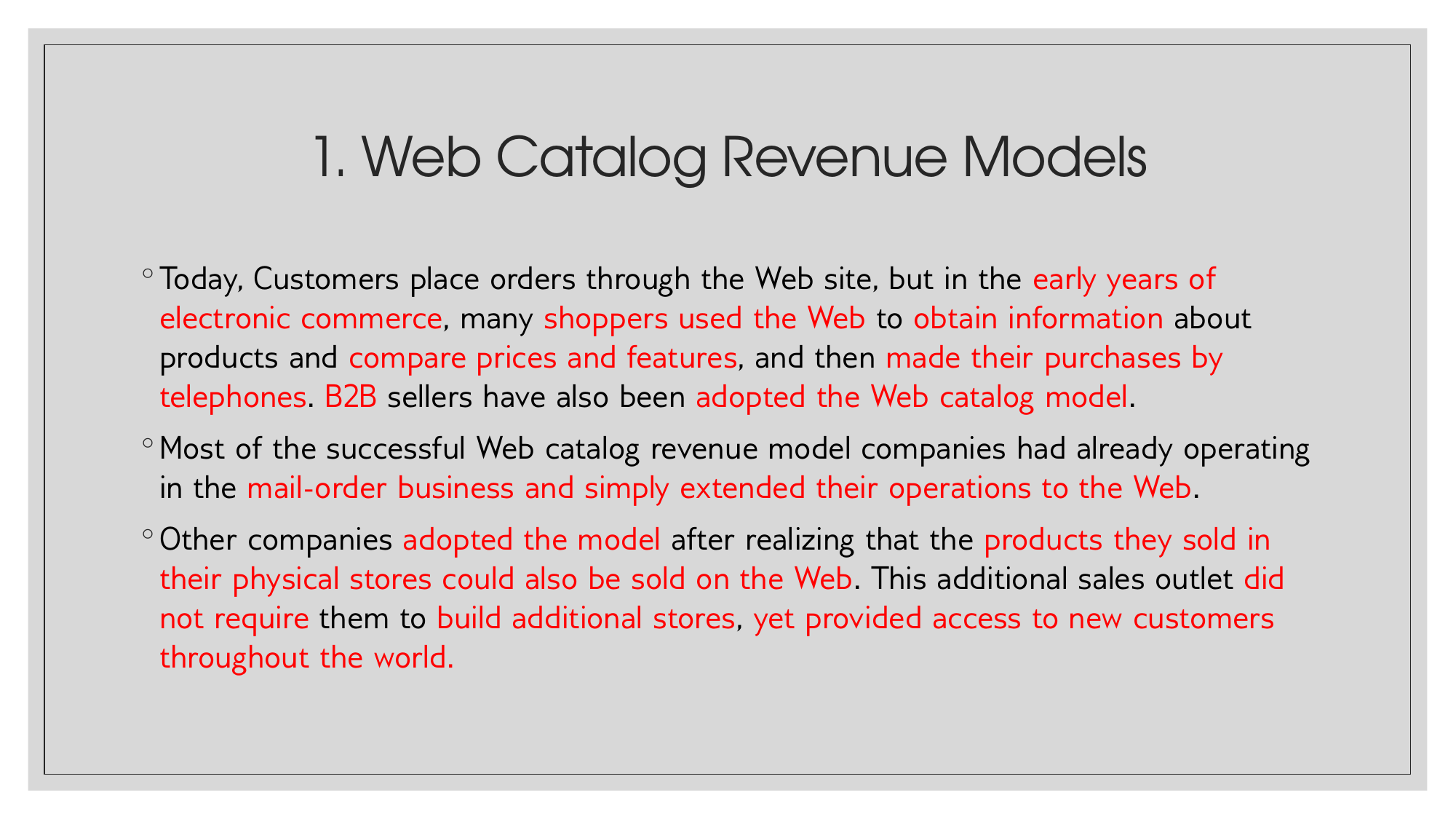

# 1. Web Catalog Revenue Models
Today, Customers place orders through the Web site, but in the early years of electronic commerce, many shoppers used the Web to obtain information about products and compare prices and features, and then made their purchases by telephones. B2B sellers have also been adopted the Web catalog model.
Most of the successful Web catalog revenue model companies had already operating in the mail-order business and simply extended their operations to the Web.
Other companies adopted the model after realizing that the products they sold in their physical stores could also be sold on the Web. This additional sales outlet did not require them to build additional stores, yet provided access to new customers throughout the world.